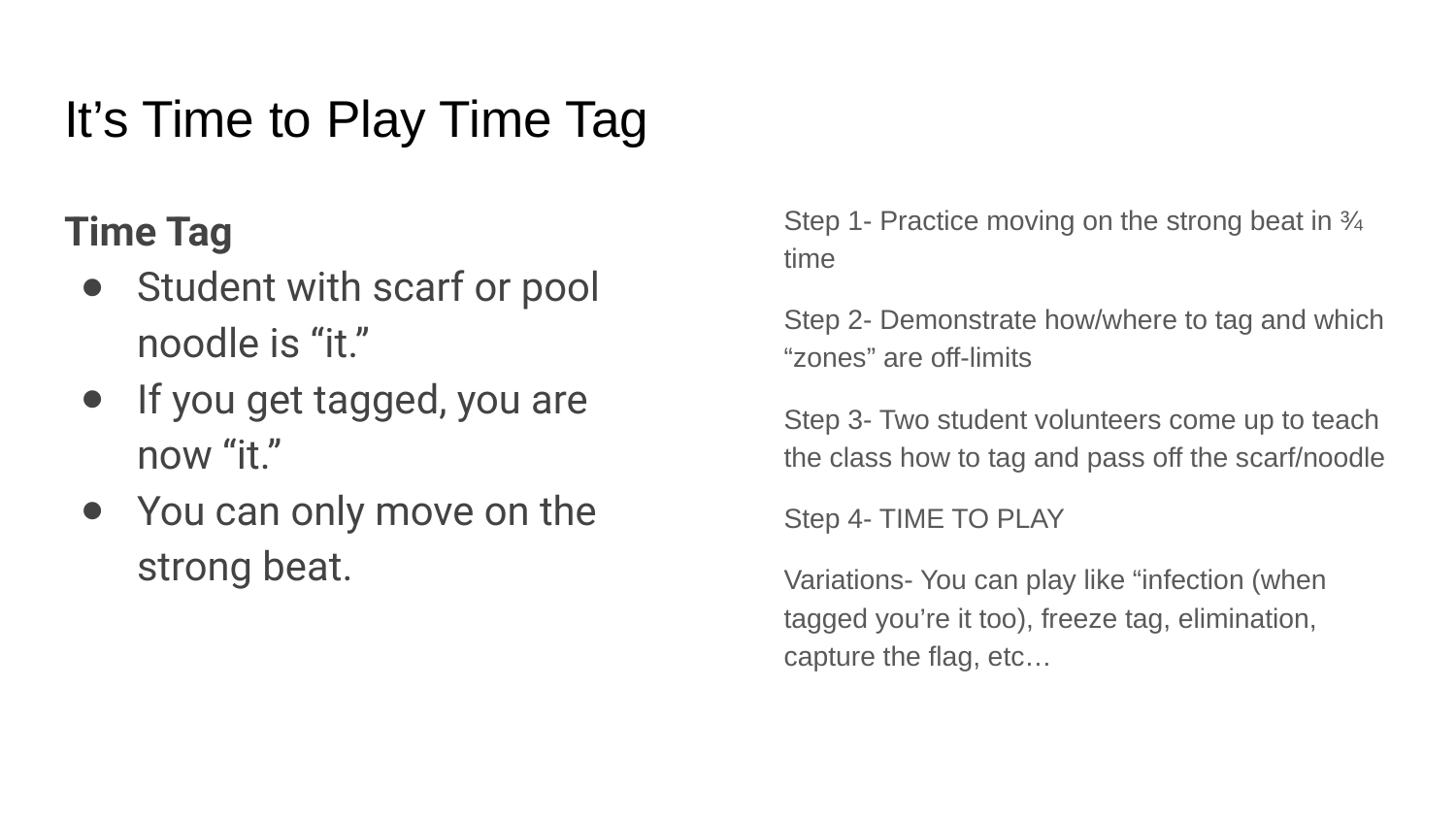

# It’s Time to Play Time Tag
Time Tag
Student with scarf or pool noodle is “it.”
If you get tagged, you are now “it.”
You can only move on the strong beat.
Step 1- Practice moving on the strong beat in ¾ time
Step 2- Demonstrate how/where to tag and which “zones” are off-limits
Step 3- Two student volunteers come up to teach the class how to tag and pass off the scarf/noodle
Step 4- TIME TO PLAY
Variations- You can play like “infection (when tagged you’re it too), freeze tag, elimination, capture the flag, etc…